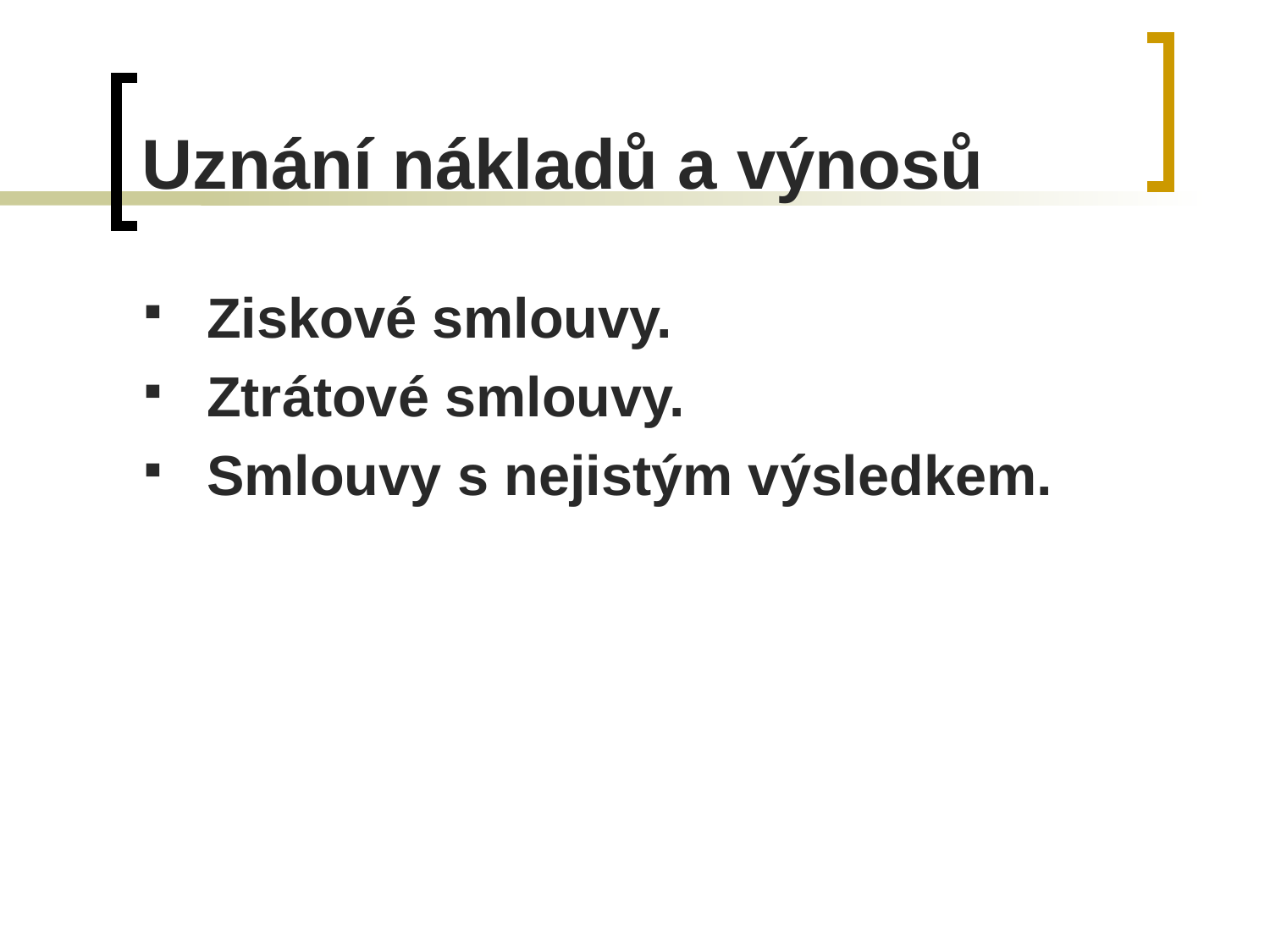

# Uznání nákladů a výnosů
Ziskové smlouvy.
Ztrátové smlouvy.
Smlouvy s nejistým výsledkem.